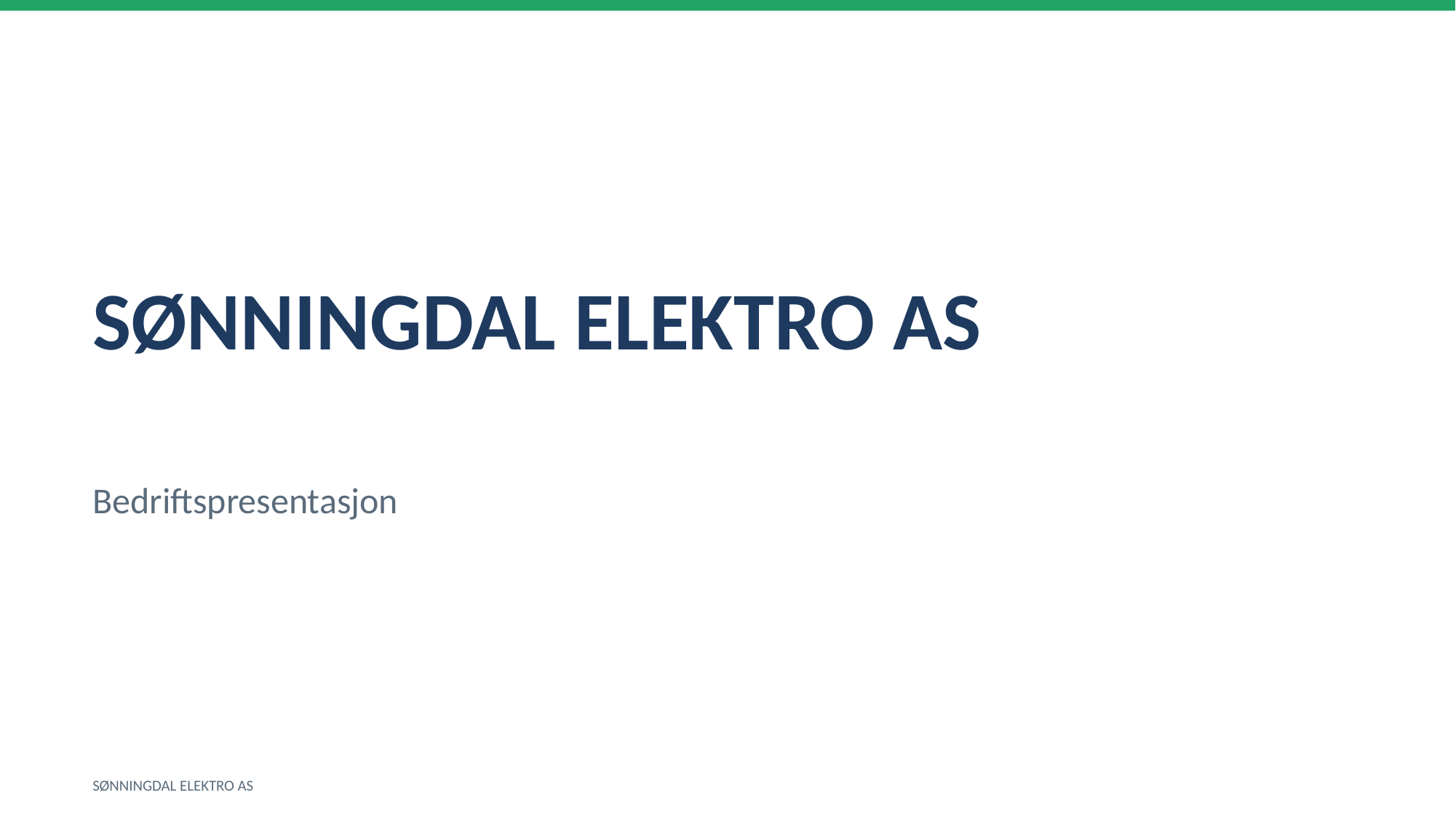

SØNNINGDAL ELEKTRO AS
Bedriftspresentasjon
SØNNINGDAL ELEKTRO AS